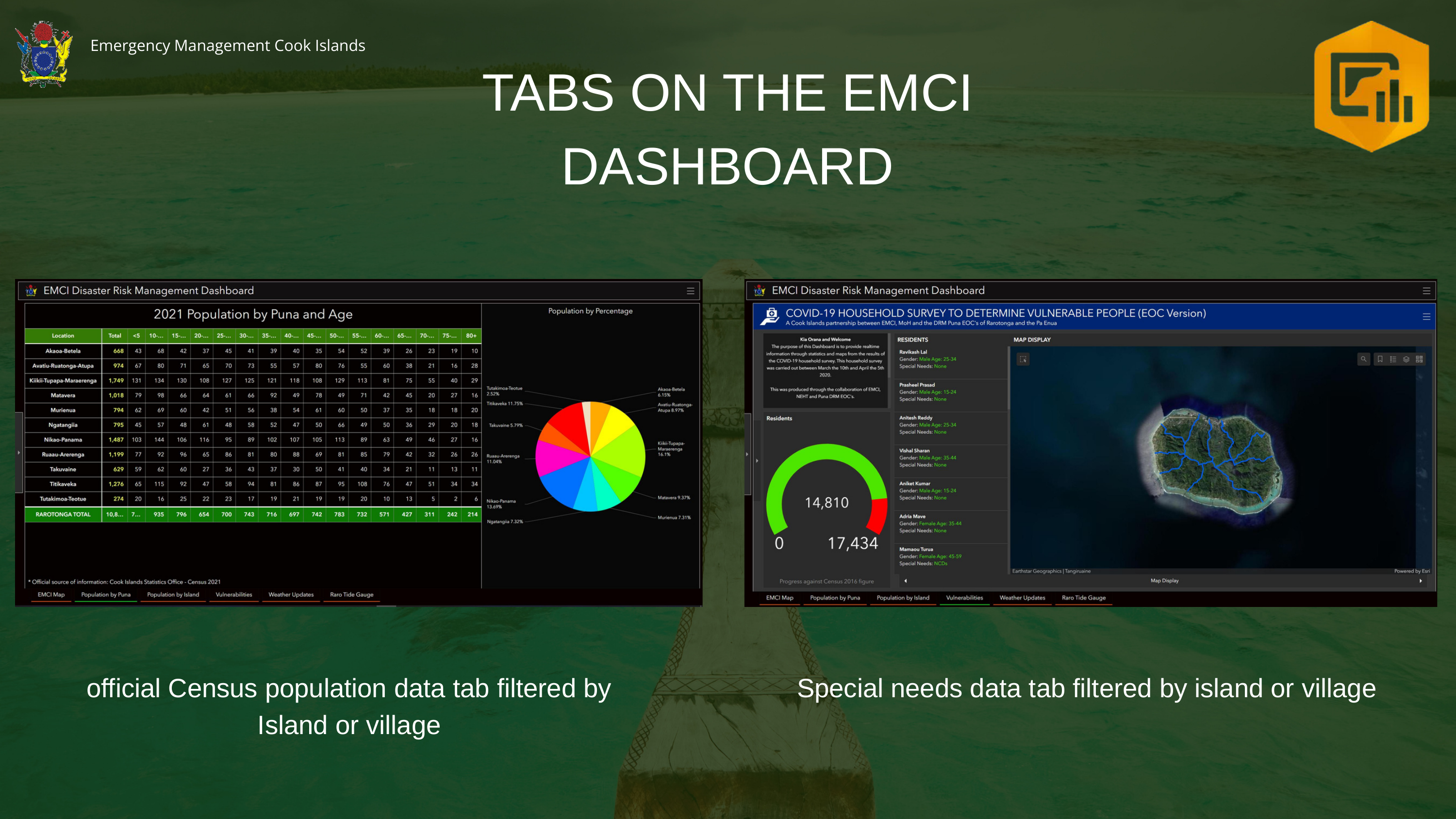

Emergency Management Cook Islands

TABS ON THE EMCI DASHBOARD

official Census population data tab filtered by Island or village
Special needs data tab filtered by island or village